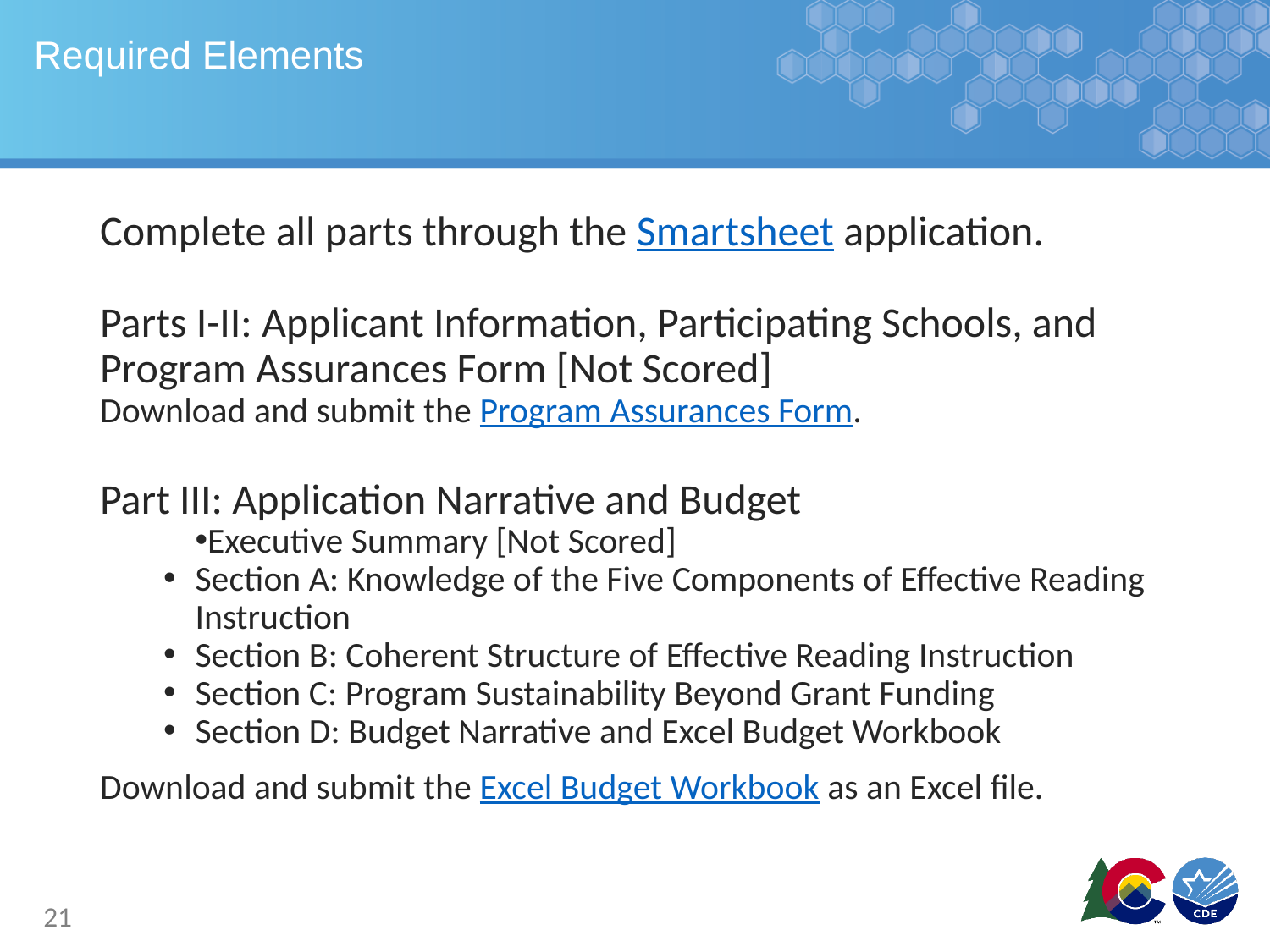

# Required Elements
Complete all parts through the Smartsheet application.

Parts I-II: Applicant Information, Participating Schools, and Program Assurances Form [Not Scored]
Download and submit the Program Assurances Form.

Part III: Application Narrative and Budget
Executive Summary [Not Scored]
Section A: Knowledge of the Five Components of Effective Reading Instruction
Section B: Coherent Structure of Effective Reading Instruction
Section C: Program Sustainability Beyond Grant Funding
Section D: Budget Narrative and Excel Budget Workbook
Download and submit the Excel Budget Workbook as an Excel file.
21